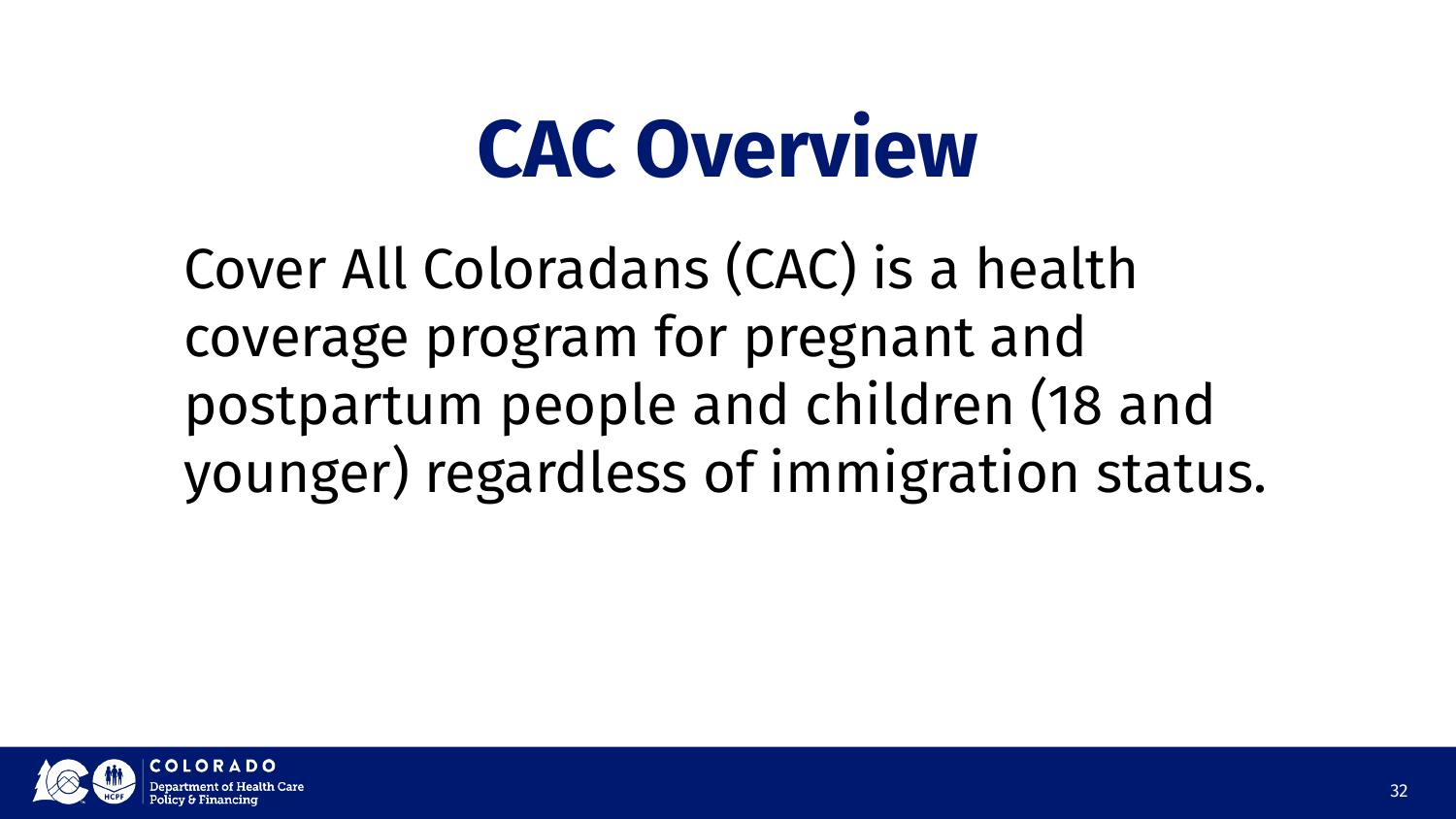

# CAC Overview
Cover All Coloradans (CAC) is a health coverage program for pregnant and postpartum people and children (18 and younger) regardless of immigration status.
32